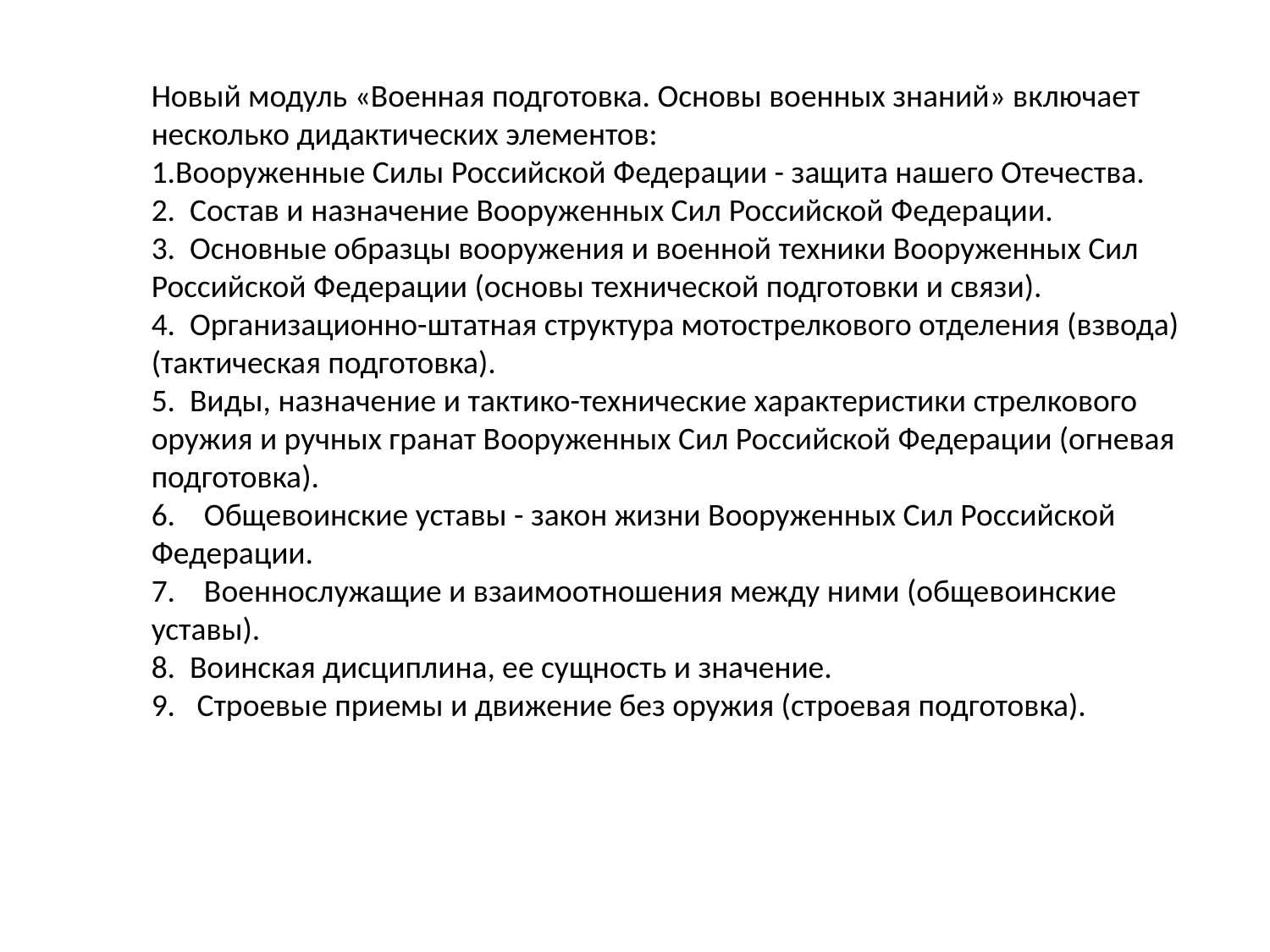

Новый модуль «Военная подготовка. Основы военных знаний» включает несколько дидактических элементов:
1.Вооруженные Силы Российской Федерации - защита нашего Отечества.
2.  Состав и назначение Вооруженных Сил Российской Федерации.
3.  Основные образцы вооружения и военной техники Вооруженных Сил Российской Федерации (основы технической подготовки и связи).
4.  Организационно-штатная структура мотострелкового отделения (взвода) (тактическая подготовка).
5.  Виды, назначение и тактико-технические характеристики стрелкового оружия и ручных гранат Вооруженных Сил Российской Федерации (огневая подготовка).
6.    Общевоинские уставы - закон жизни Вооруженных Сил Российской Федерации.
7.    Военнослужащие и взаимоотношения между ними (общевоинские уставы).
8.  Воинская дисциплина, ее сущность и значение.
9.   Строевые приемы и движение без оружия (строевая подготовка).